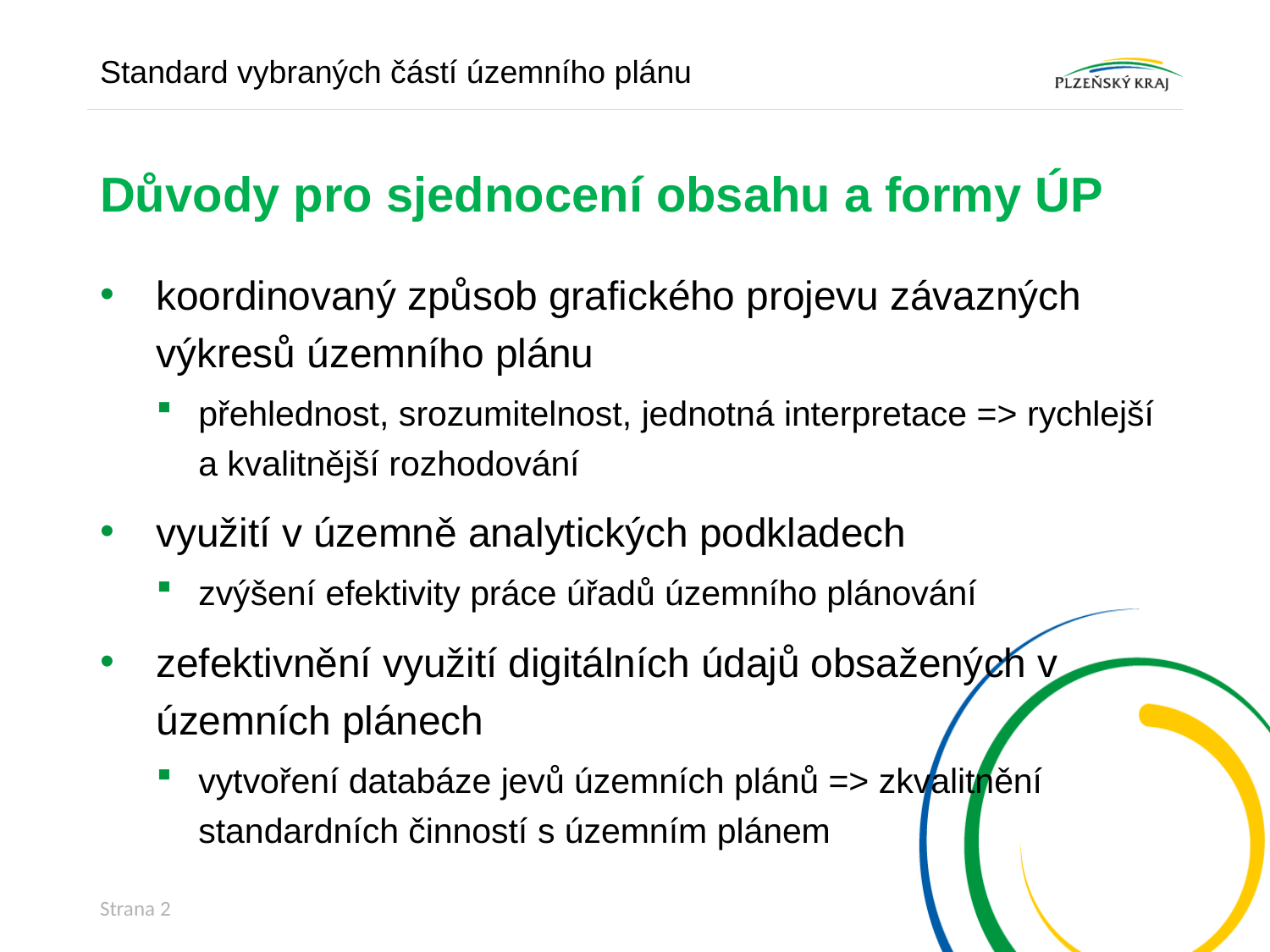

Standard vybraných částí územního plánu

# Důvody pro sjednocení obsahu a formy ÚP
koordinovaný způsob grafického projevu závazných výkresů územního plánu
přehlednost, srozumitelnost, jednotná interpretace => rychlejší a kvalitnější rozhodování
využití v územně analytických podkladech
zvýšení efektivity práce úřadů územního plánování
zefektivnění využití digitálních údajů obsažených v územních plánech
vytvoření databáze jevů územních plánů => zkvalitnění standardních činností s územním plánem
Strana 2